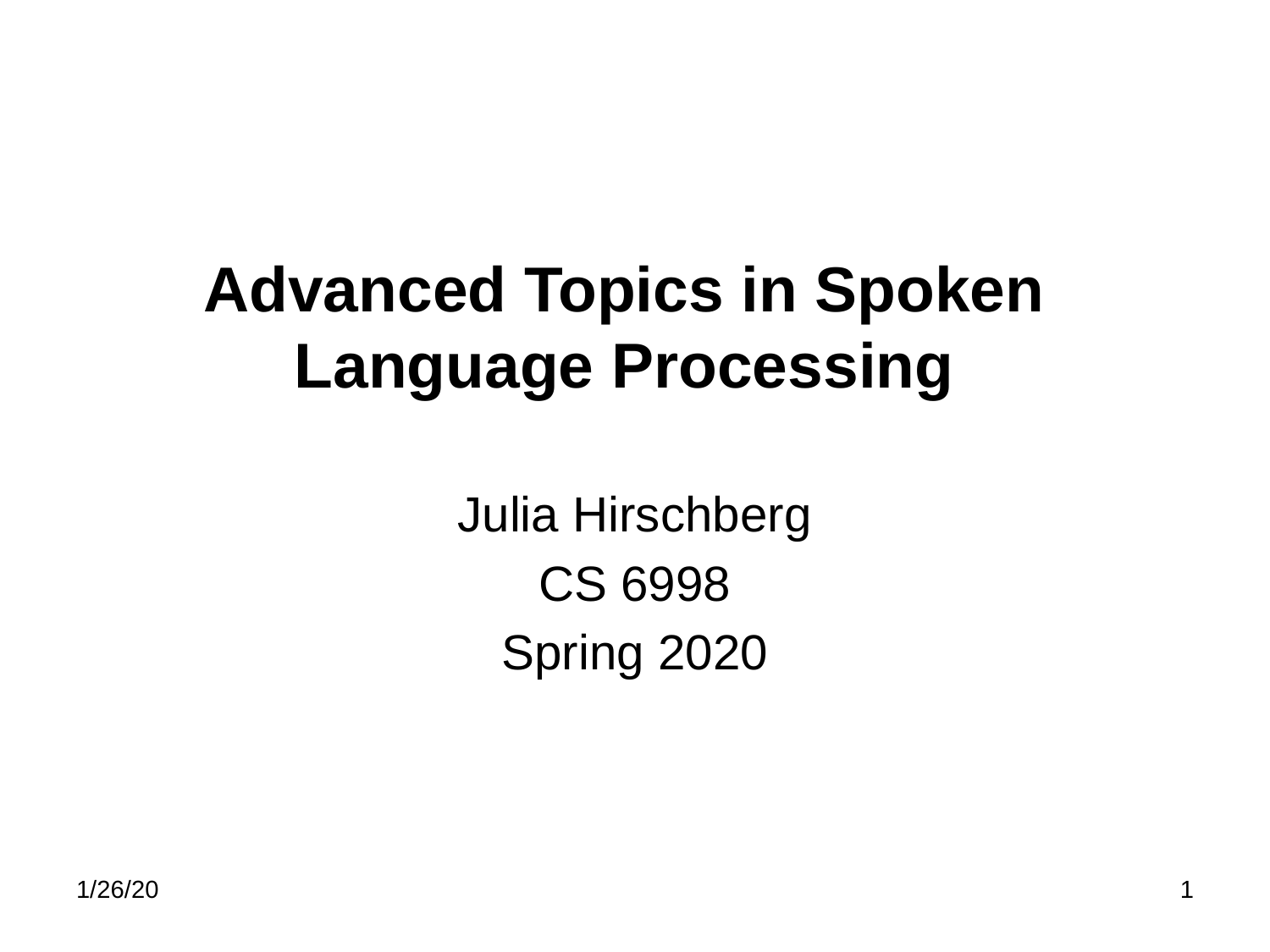

# Advanced Topics in Spoken Language Processing
Julia Hirschberg
CS 6998
Spring 2020
1/26/20
1